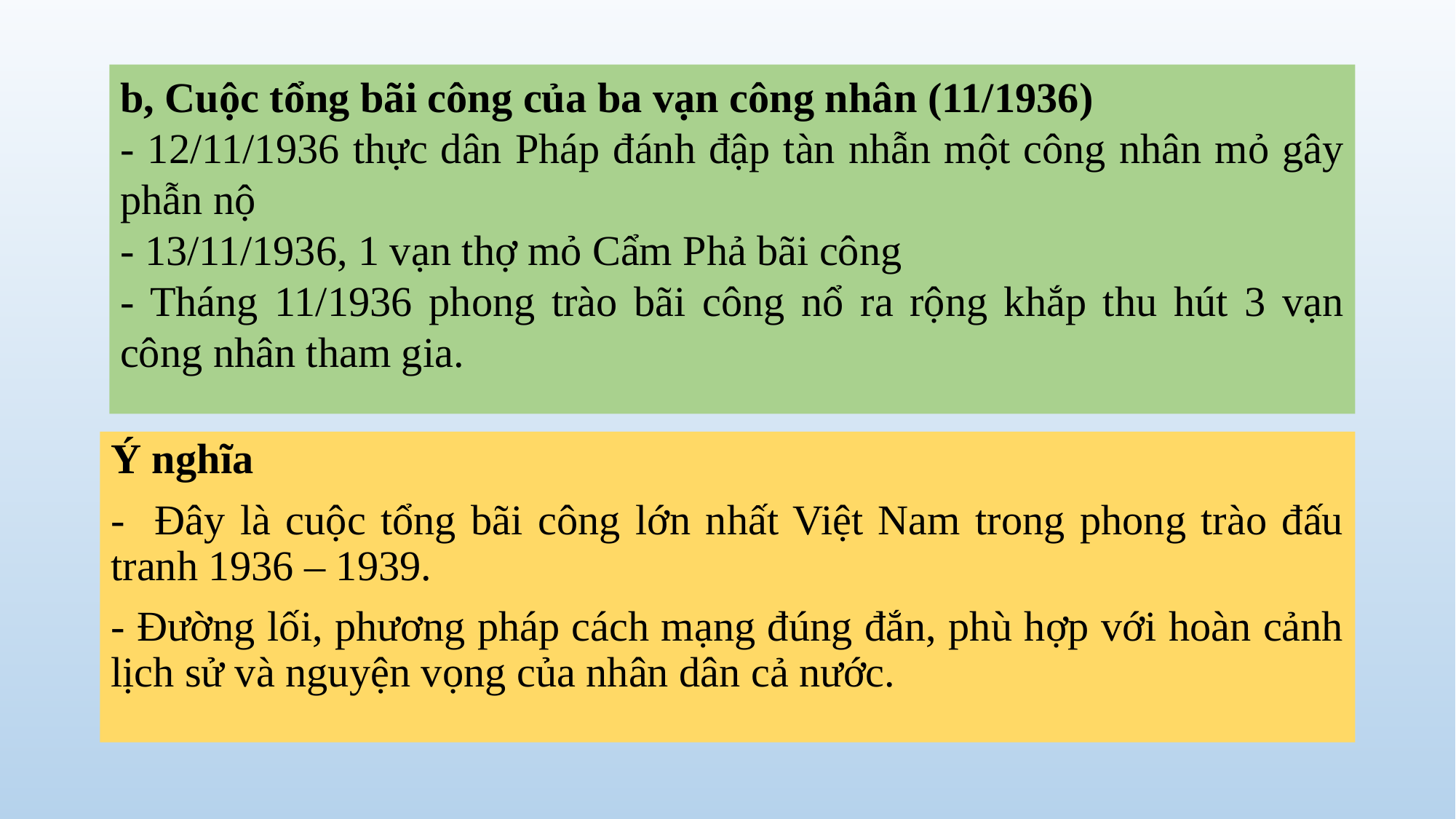

b, Cuộc tổng bãi công của ba vạn công nhân (11/1936)
- 12/11/1936 thực dân Pháp đánh đập tàn nhẫn một công nhân mỏ gây phẫn nộ
- 13/11/1936, 1 vạn thợ mỏ Cẩm Phả bãi công
- Tháng 11/1936 phong trào bãi công nổ ra rộng khắp thu hút 3 vạn công nhân tham gia.

Ý nghĩa
-  Đây là cuộc tổng bãi công lớn nhất Việt Nam trong phong trào đấu tranh 1936 – 1939.
- Đường lối, phương pháp cách mạng đúng đắn, phù hợp với hoàn cảnh lịch sử và nguyện vọng của nhân dân cả nước.